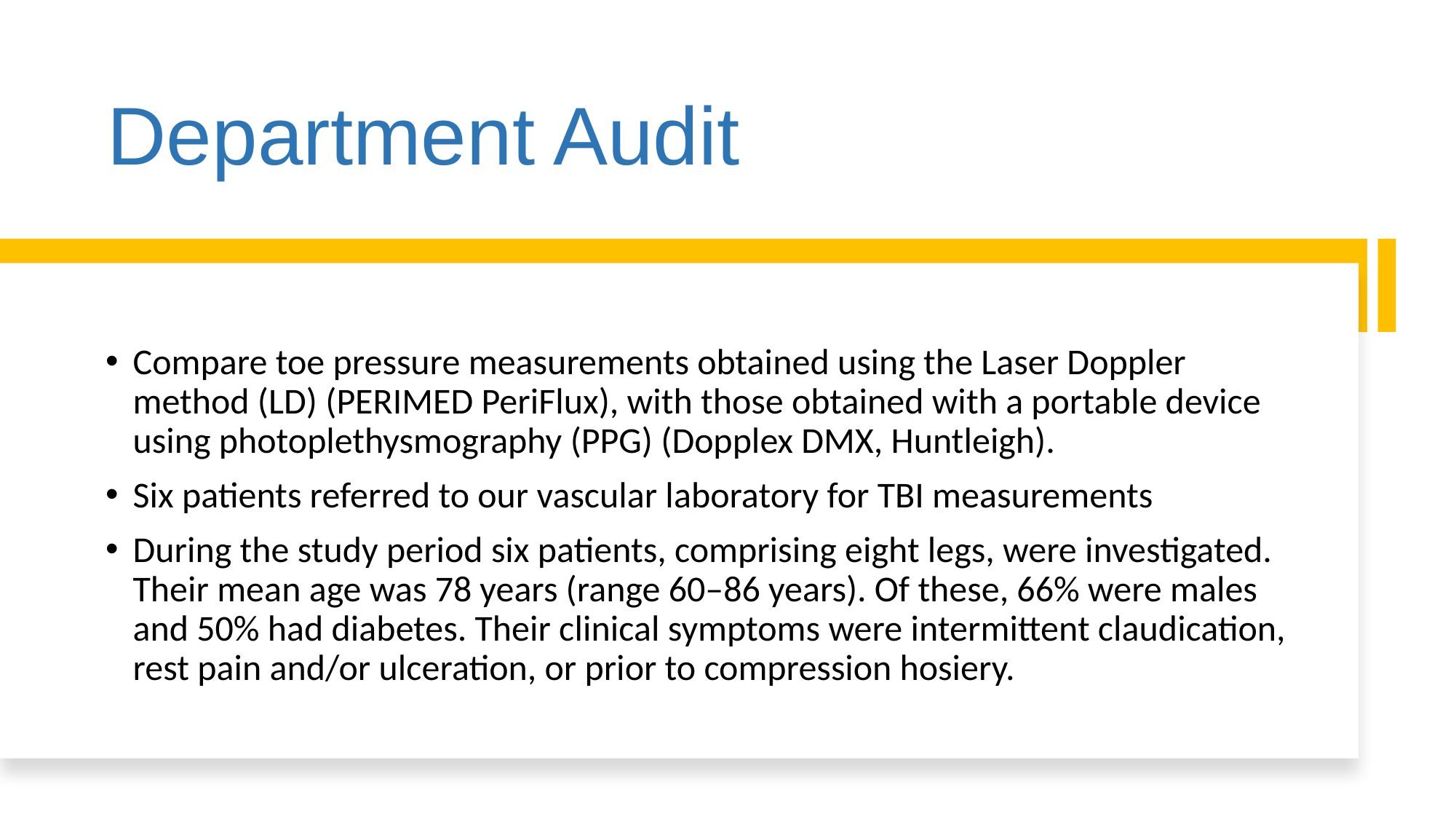

# Department Audit

Compare toe pressure measurements obtained using the Laser Doppler method (LD) (PERIMED PeriFlux), with those obtained with a portable device using photoplethysmography (PPG) (Dopplex DMX, Huntleigh).
Six patients referred to our vascular laboratory for TBI measurements
During the study period six patients, comprising eight legs, were investigated. Their mean age was 78 years (range 60–86 years). Of these, 66% were males and 50% had diabetes. Their clinical symptoms were intermittent claudication, rest pain and/or ulceration, or prior to compression hosiery.